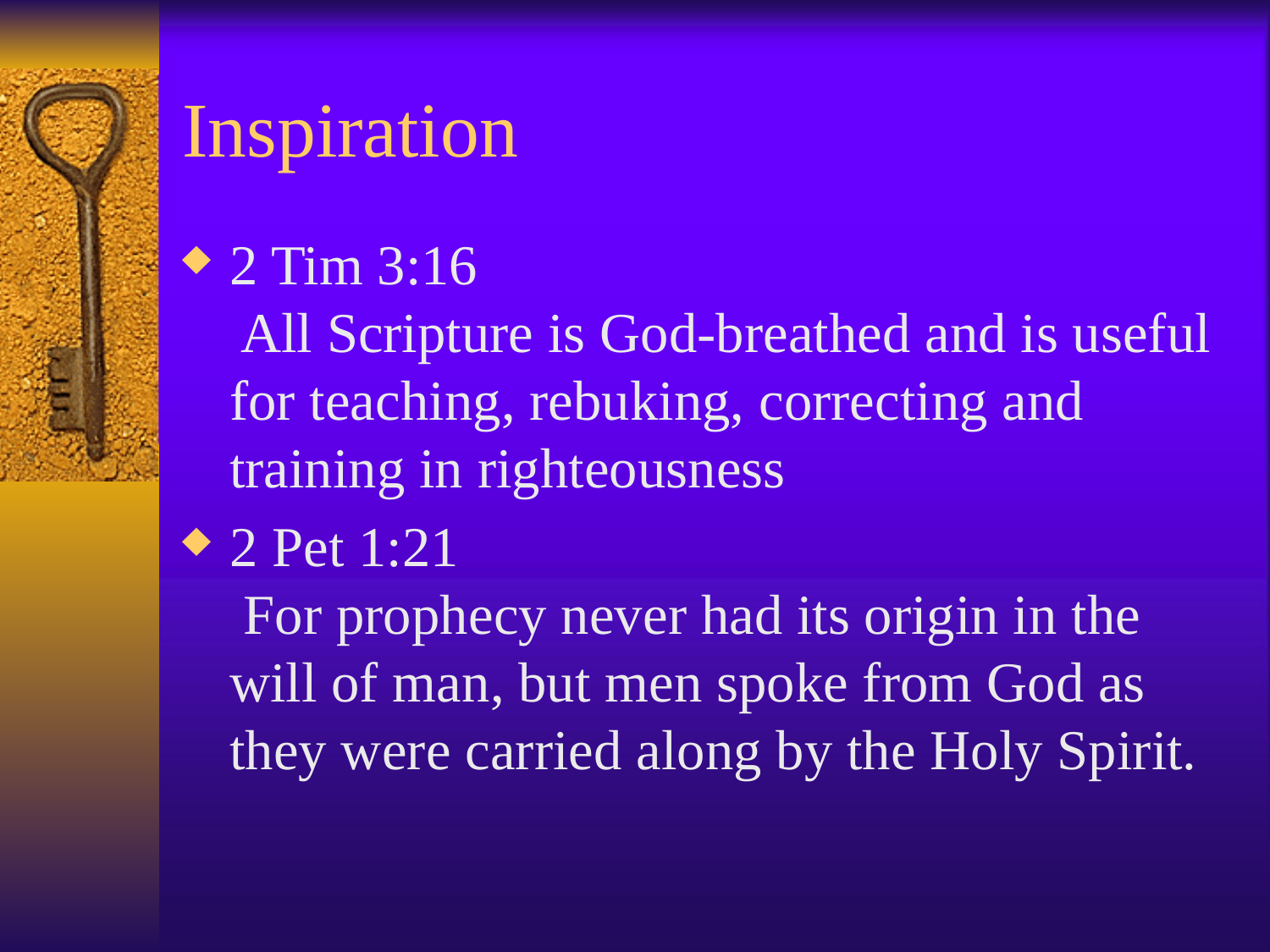

# Inspiration
2 Tim 3:16
 All Scripture is God-breathed and is useful for teaching, rebuking, correcting and training in righteousness
2 Pet 1:21
 For prophecy never had its origin in the will of man, but men spoke from God as they were carried along by the Holy Spirit.